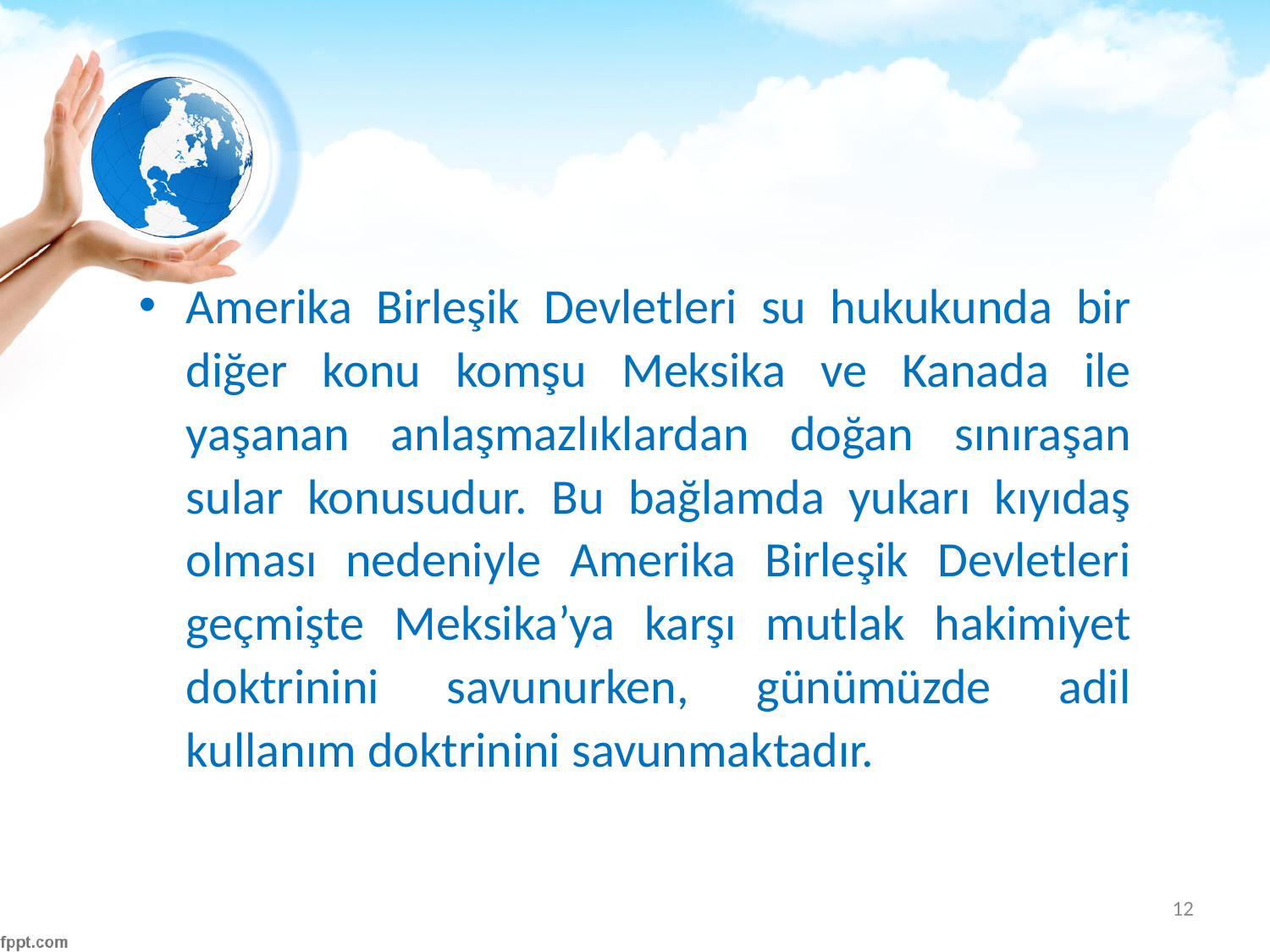

#
Amerika Birleşik Devletleri su hukukunda bir diğer konu komşu Meksika ve Kanada ile yaşanan anlaşmazlıklardan doğan sınıraşan sular konusudur. Bu bağlamda yukarı kıyıdaş olması nedeniyle Amerika Birleşik Devletleri geçmişte Meksika’ya karşı mutlak hakimiyet doktrinini savunurken, günümüzde adil kullanım doktrinini savunmaktadır.

12